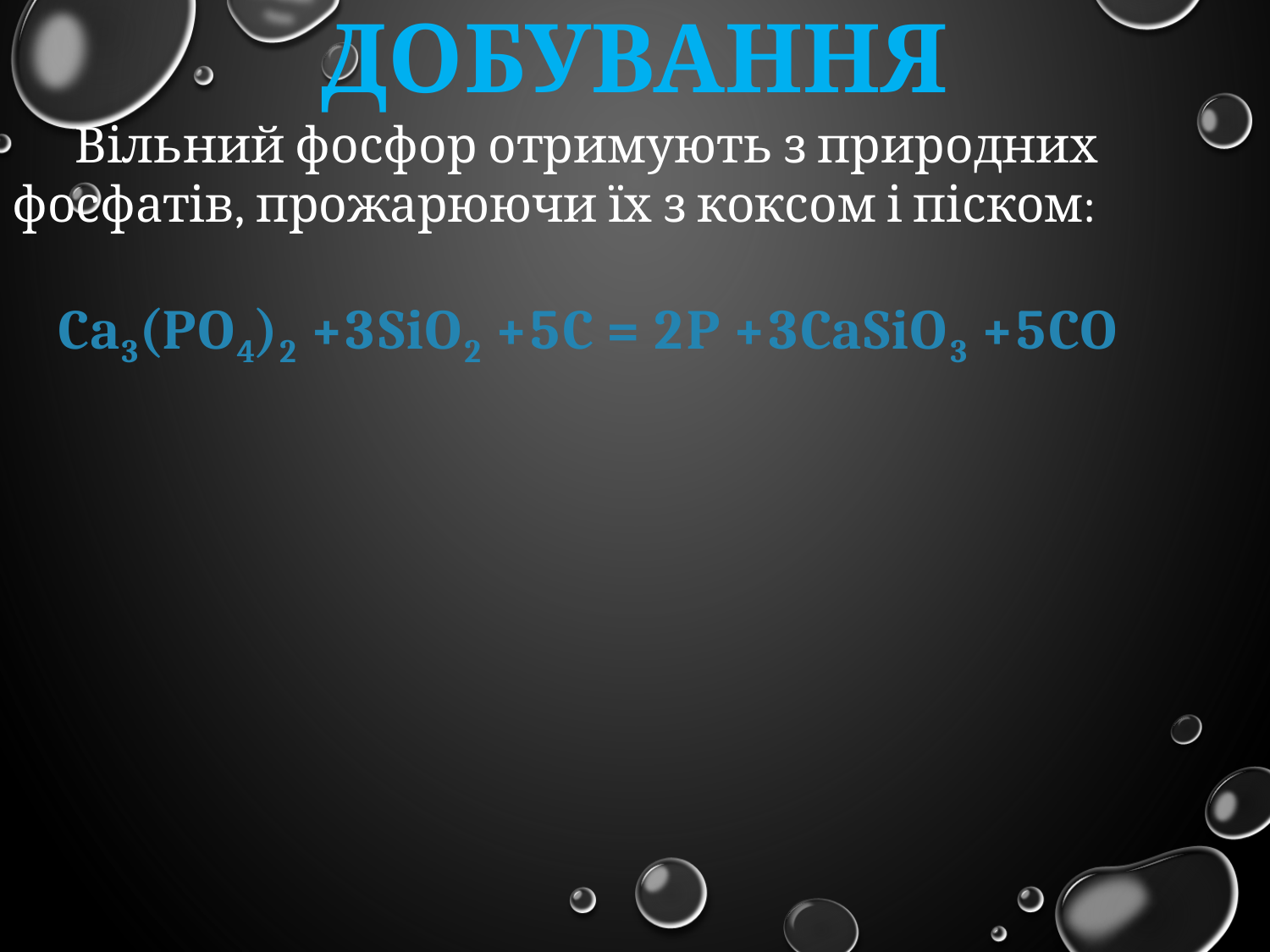

# Добування
Вільний фосфор отримують з природних фосфатів, прожарюючи їх з коксом і піском:
Ca3(PO4)2 +3SiO2 +5C = 2P +3CaSiO3 +5CO